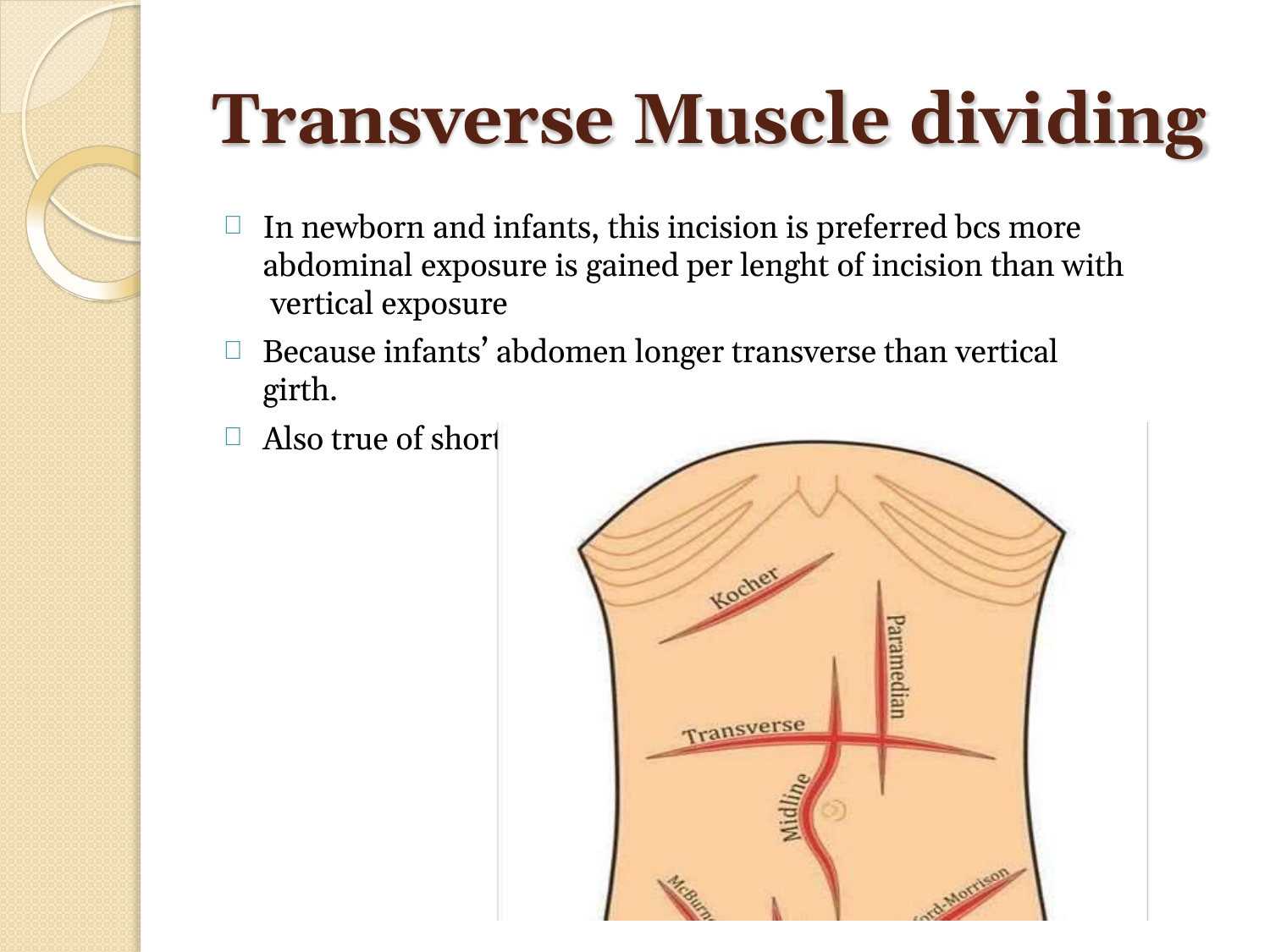

# Transverse Muscle dividing
In newborn and infants, this incision is preferred bcs more  abdominal exposure is gained per lenght of incision than with  vertical exposure
Because infants’ abdomen longer transverse than vertical girth.
Also true of short, obese adult